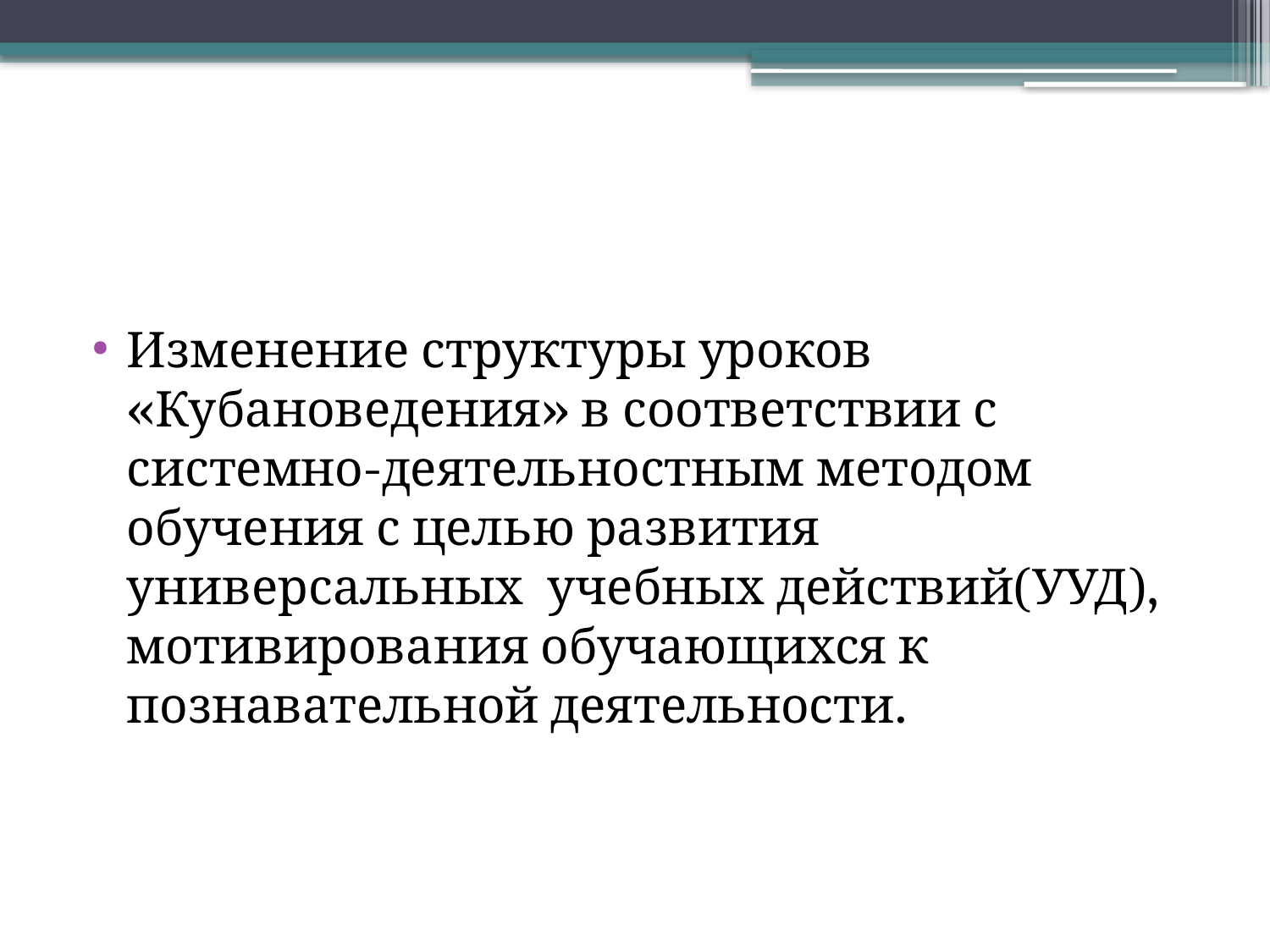

#
Изменение структуры уроков «Кубановедения» в соответствии с системно-деятельностным методом обучения с целью развития универсальных  учебных действий(УУД), мотивирования обучающихся к познавательной деятельности.